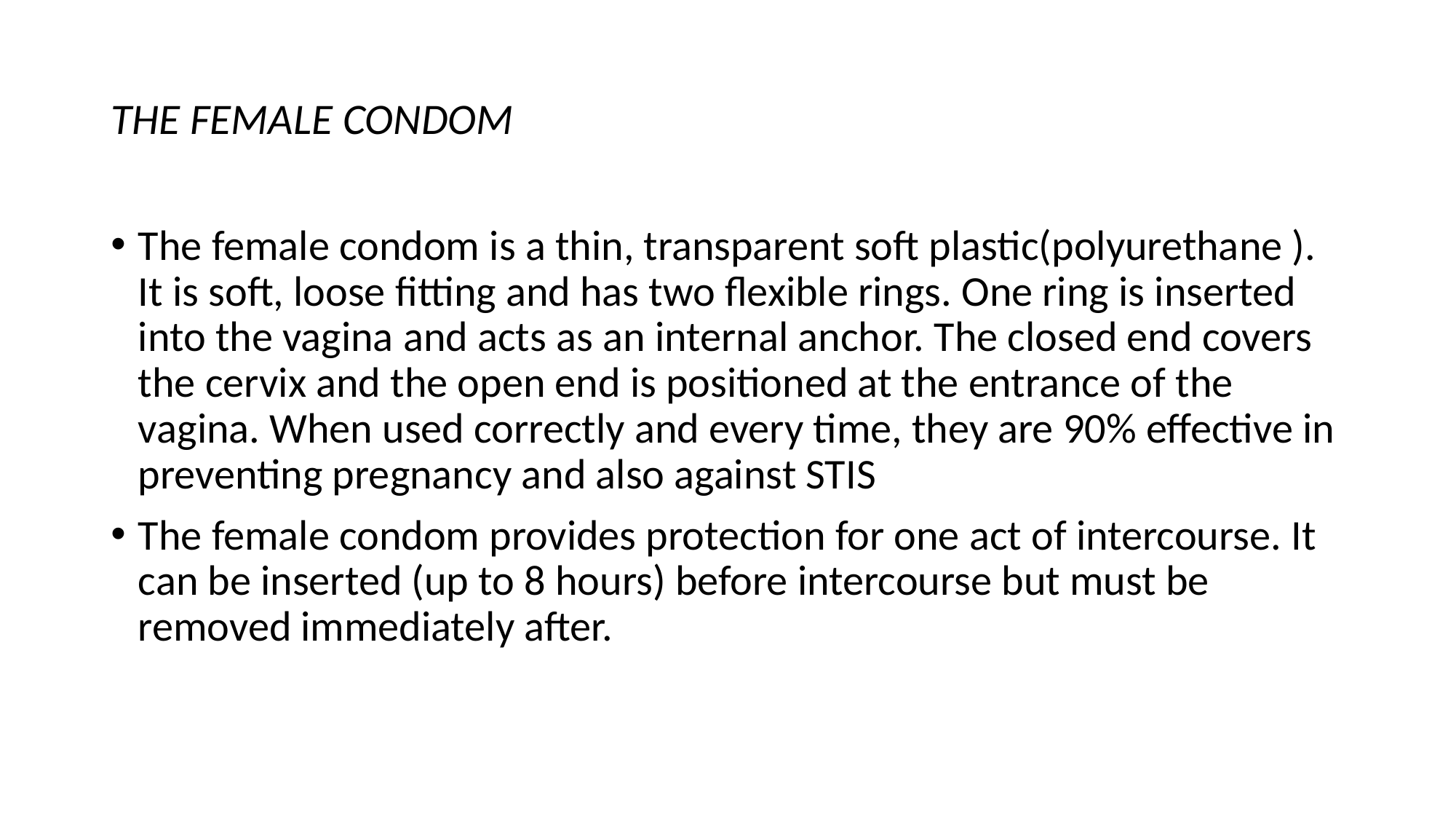

# THE FEMALE CONDOM
The female condom is a thin, transparent soft plastic(polyurethane ). It is soft, loose fitting and has two flexible rings. One ring is inserted into the vagina and acts as an internal anchor. The closed end covers the cervix and the open end is positioned at the entrance of the vagina. When used correctly and every time, they are 90% effective in preventing pregnancy and also against STIS
The female condom provides protection for one act of intercourse. It can be inserted (up to 8 hours) before intercourse but must be removed immediately after.